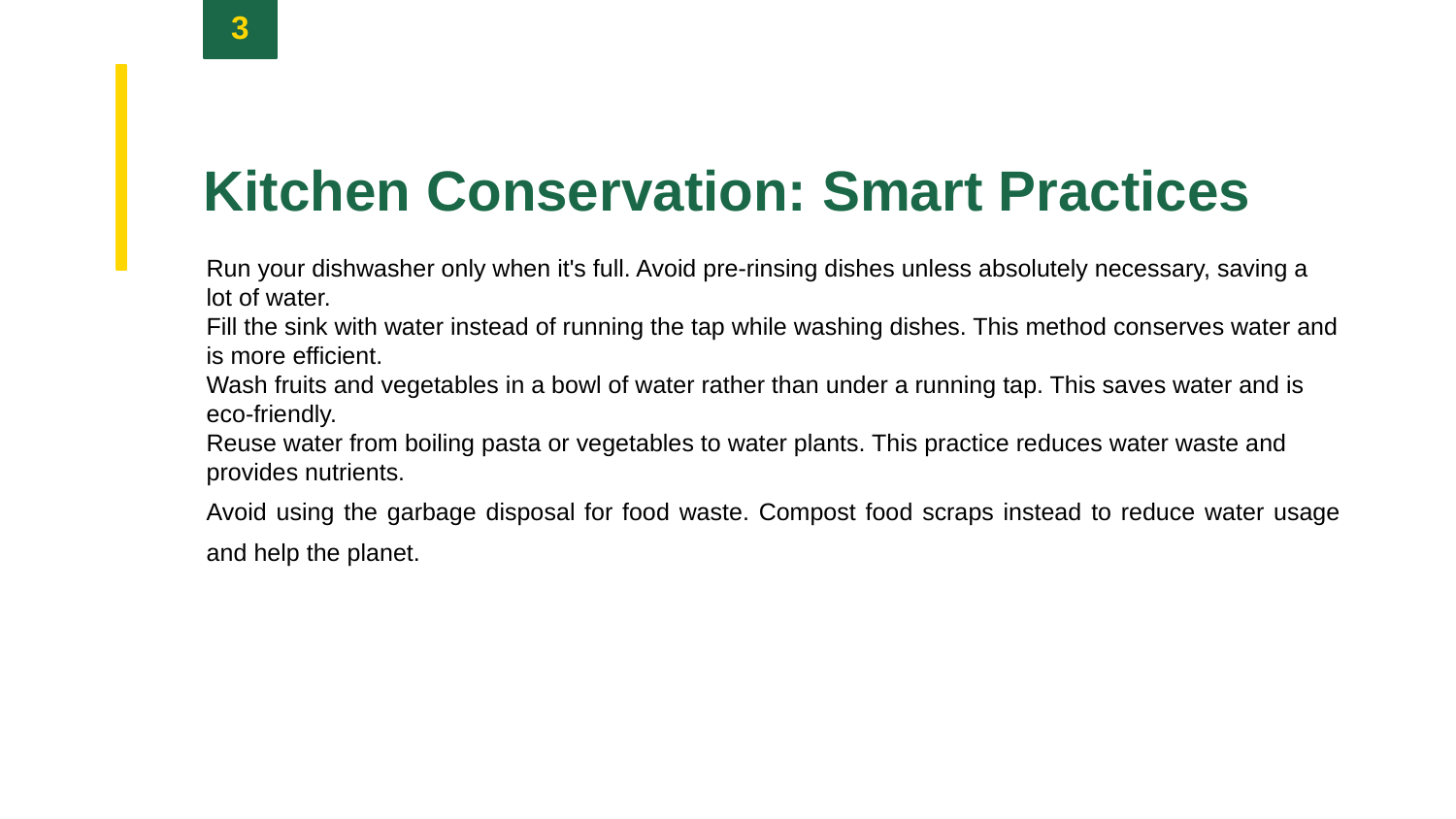

3

Kitchen Conservation: Smart Practices
Run your dishwasher only when it's full. Avoid pre-rinsing dishes unless absolutely necessary, saving a lot of water.
Fill the sink with water instead of running the tap while washing dishes. This method conserves water and is more efficient.
Wash fruits and vegetables in a bowl of water rather than under a running tap. This saves water and is eco-friendly.
Reuse water from boiling pasta or vegetables to water plants. This practice reduces water waste and provides nutrients.
Avoid using the garbage disposal for food waste. Compost food scraps instead to reduce water usage and help the planet.